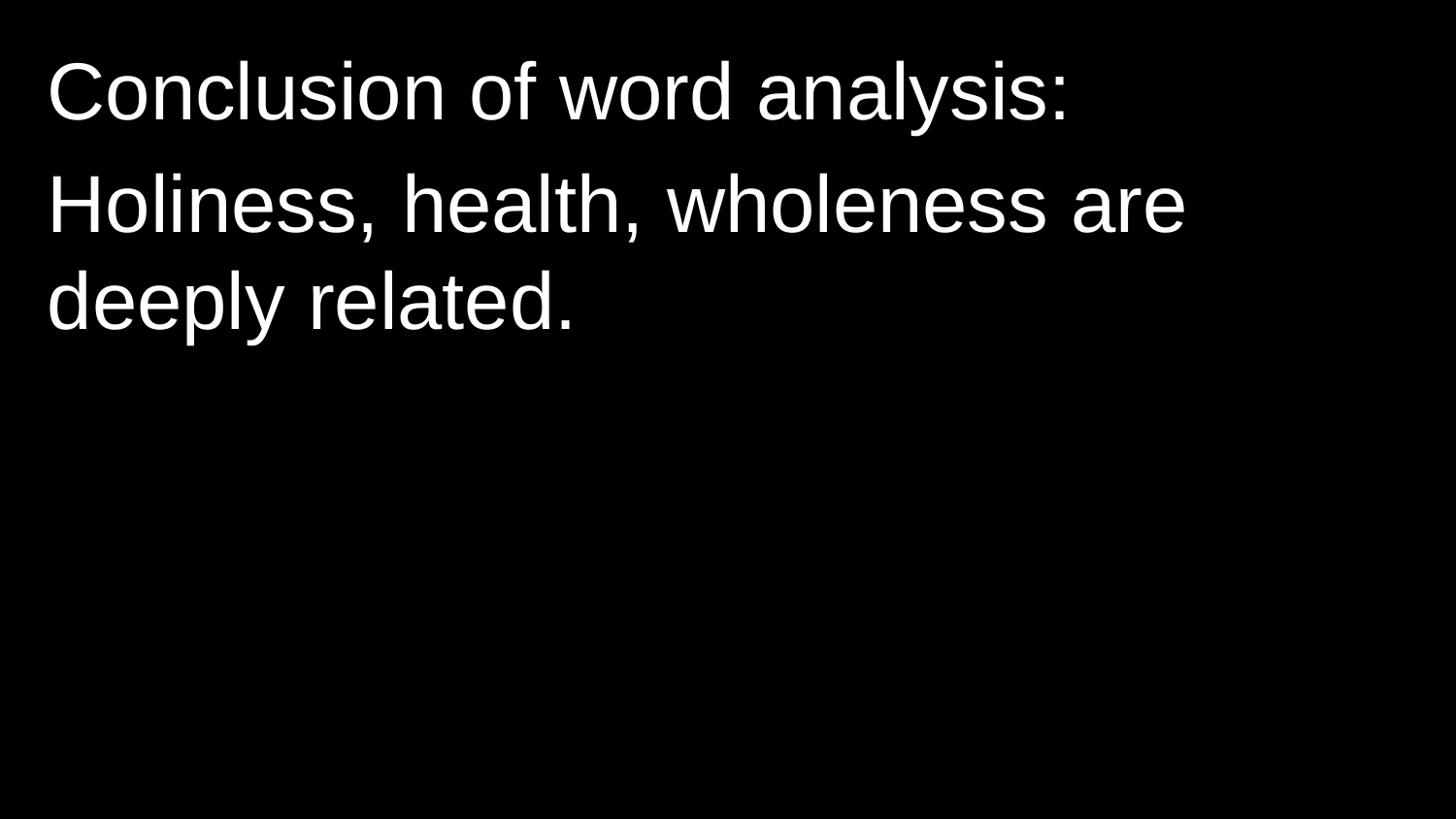

Conclusion of word analysis:
Holiness, health, wholeness are deeply related.